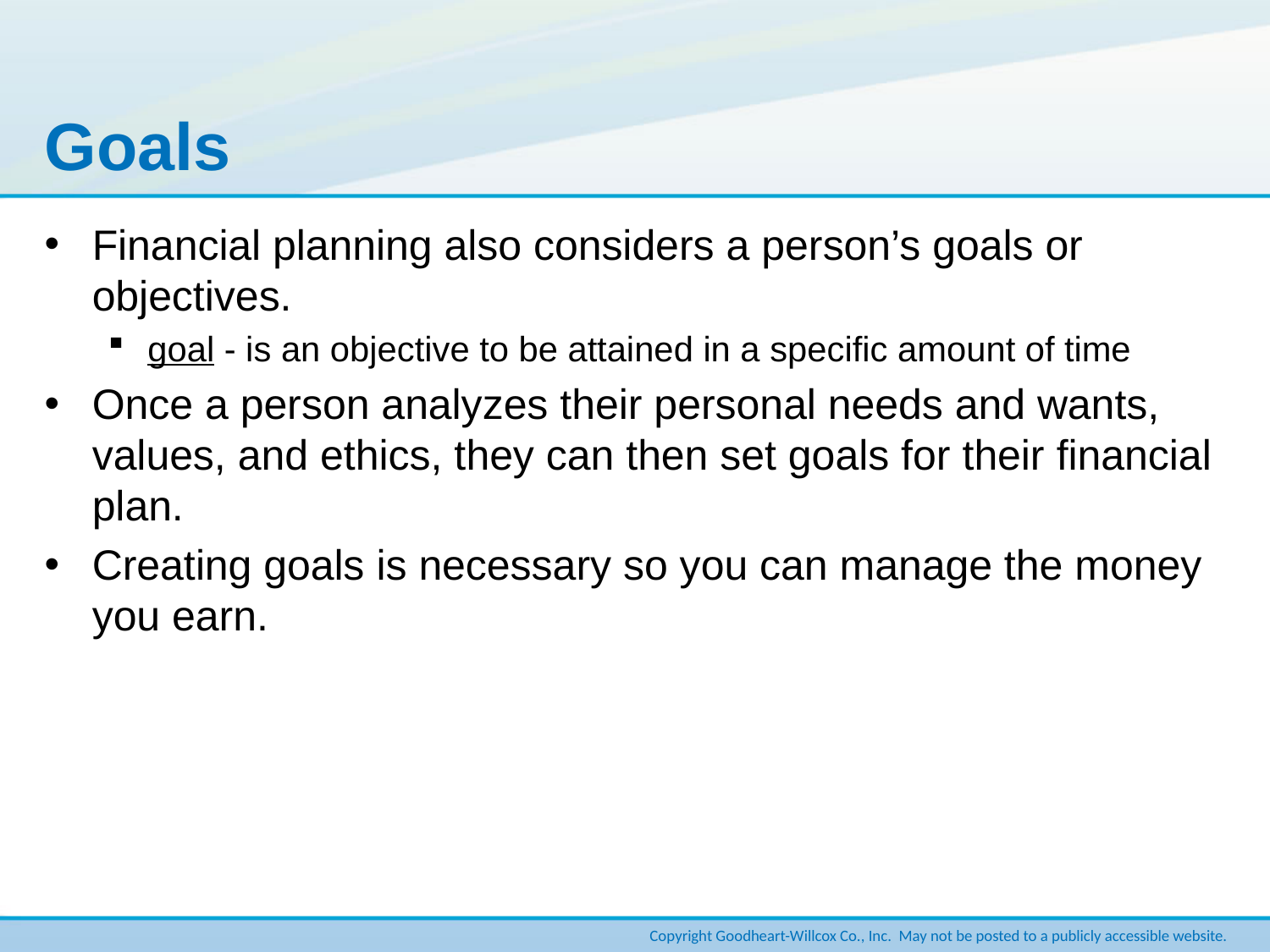

# Goals
Financial planning also considers a person’s goals or objectives.
goal - is an objective to be attained in a specific amount of time
Once a person analyzes their personal needs and wants, values, and ethics, they can then set goals for their financial plan.
Creating goals is necessary so you can manage the money you earn.